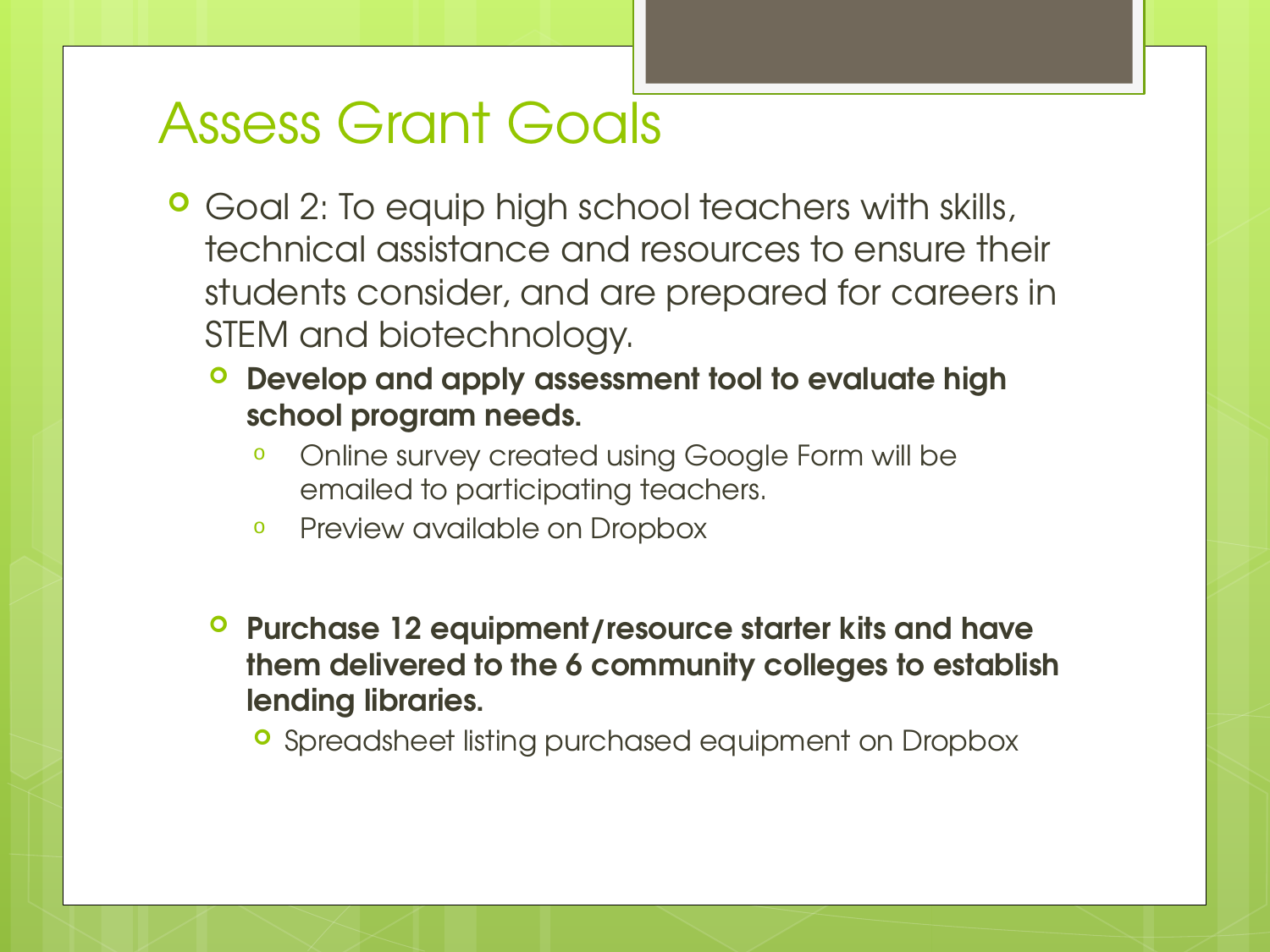

# Assess Grant Goals
Goal 2: To equip high school teachers with skills, technical assistance and resources to ensure their students consider, and are prepared for careers in STEM and biotechnology.
Develop and apply assessment tool to evaluate high school program needs.
Online survey created using Google Form will be emailed to participating teachers.
Preview available on Dropbox

Purchase 12 equipment/resource starter kits and have them delivered to the 6 community colleges to establish lending libraries.
Spreadsheet listing purchased equipment on Dropbox